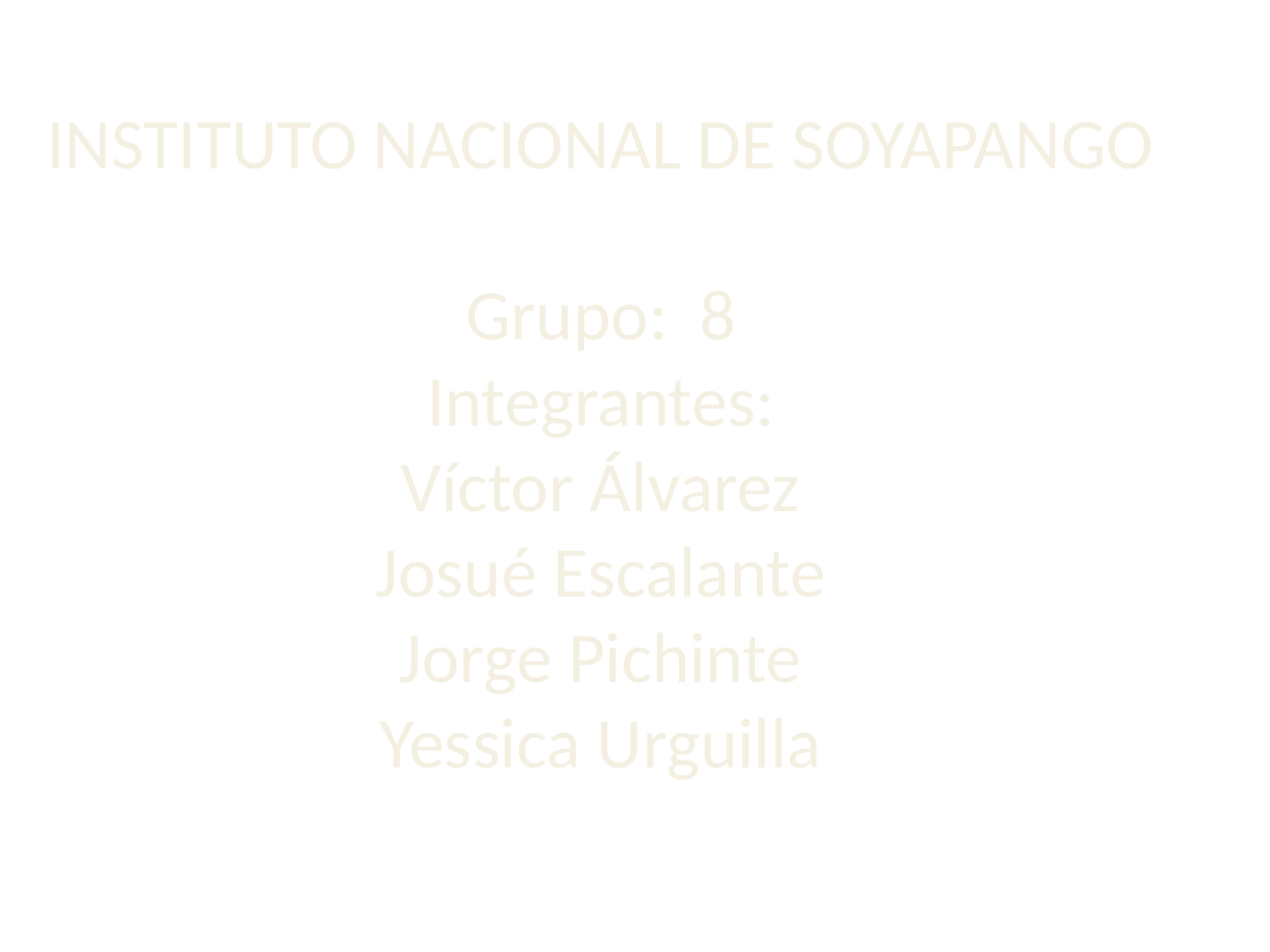

# INSTITUTO NACIONAL DE SOYAPANGO Grupo:		8 Integrantes: Víctor Álvarez Josué Escalante Jorge Pichinte Yessica Urguilla